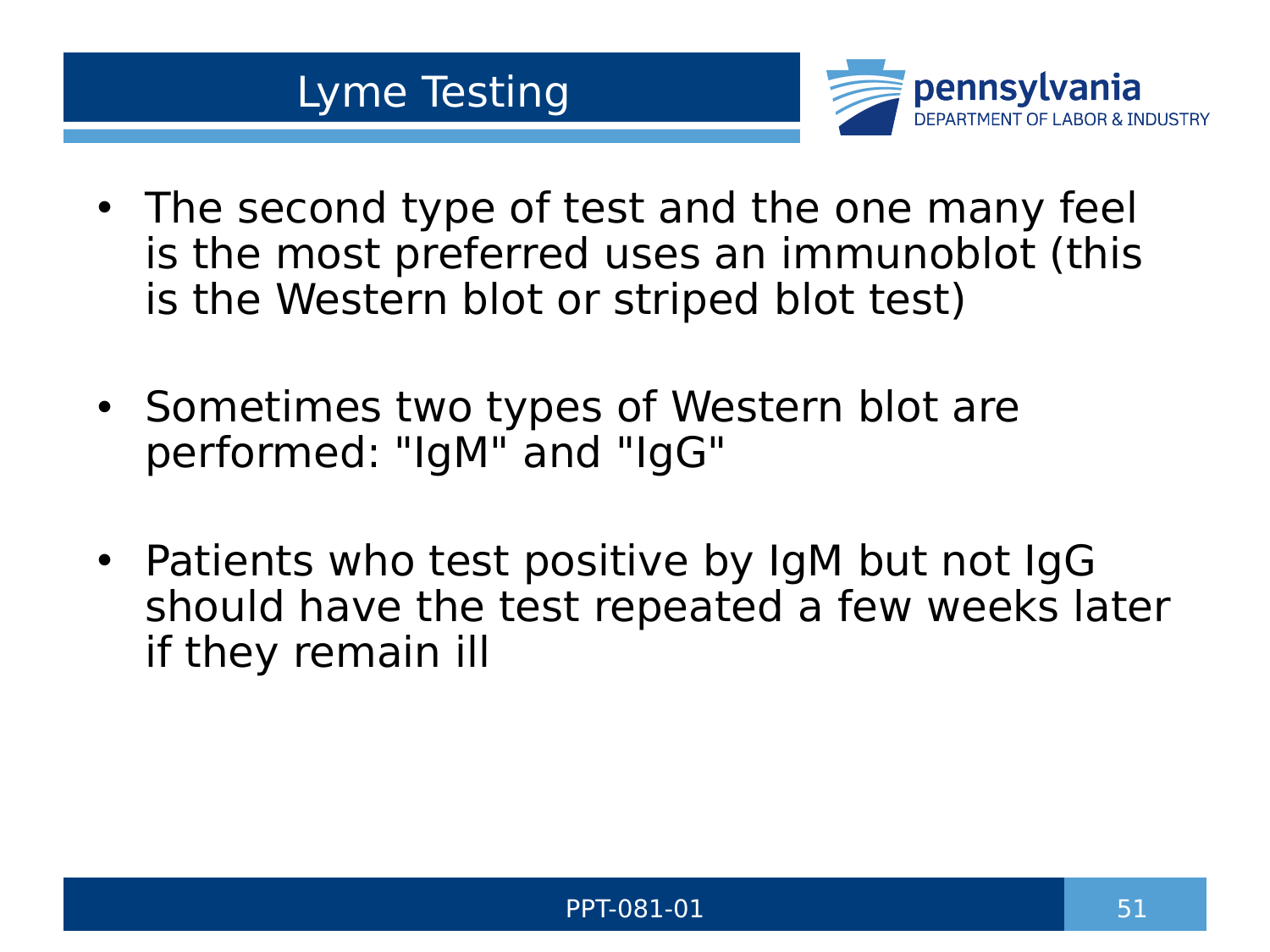

# Lyme Testing
The second type of test and the one many feel is the most preferred uses an immunoblot (this is the Western blot or striped blot test)

Sometimes two types of Western blot are performed: "IgM" and "IgG"

Patients who test positive by IgM but not IgG should have the test repeated a few weeks later if they remain ill
PPT-081-01
51